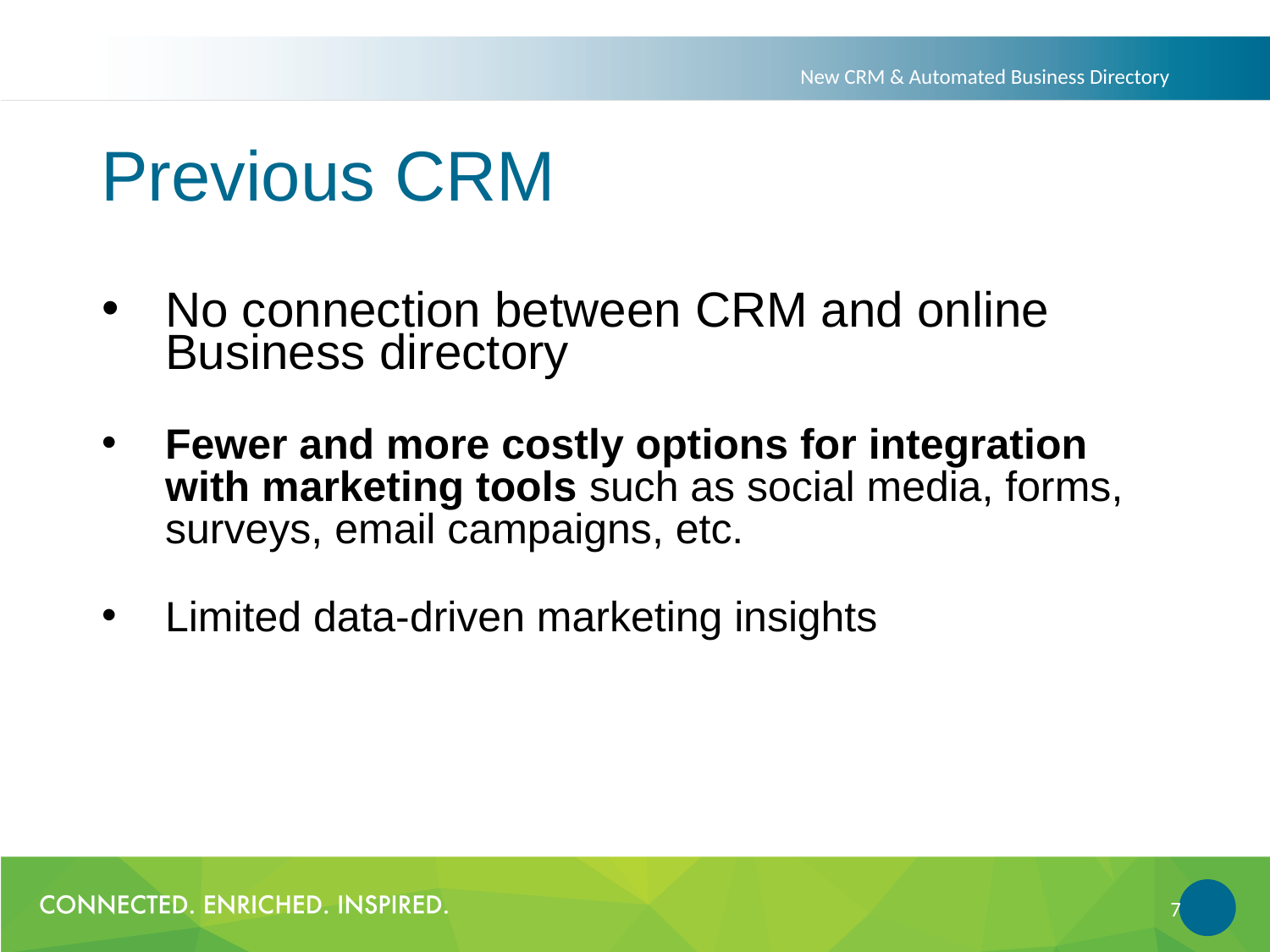

New CRM & Automated Business Directory
# Previous CRM

No connection between CRM and online Business directory

Fewer and more costly options for integration with marketing tools such as social media, forms, surveys, email campaigns, etc.

Limited data-driven marketing insights